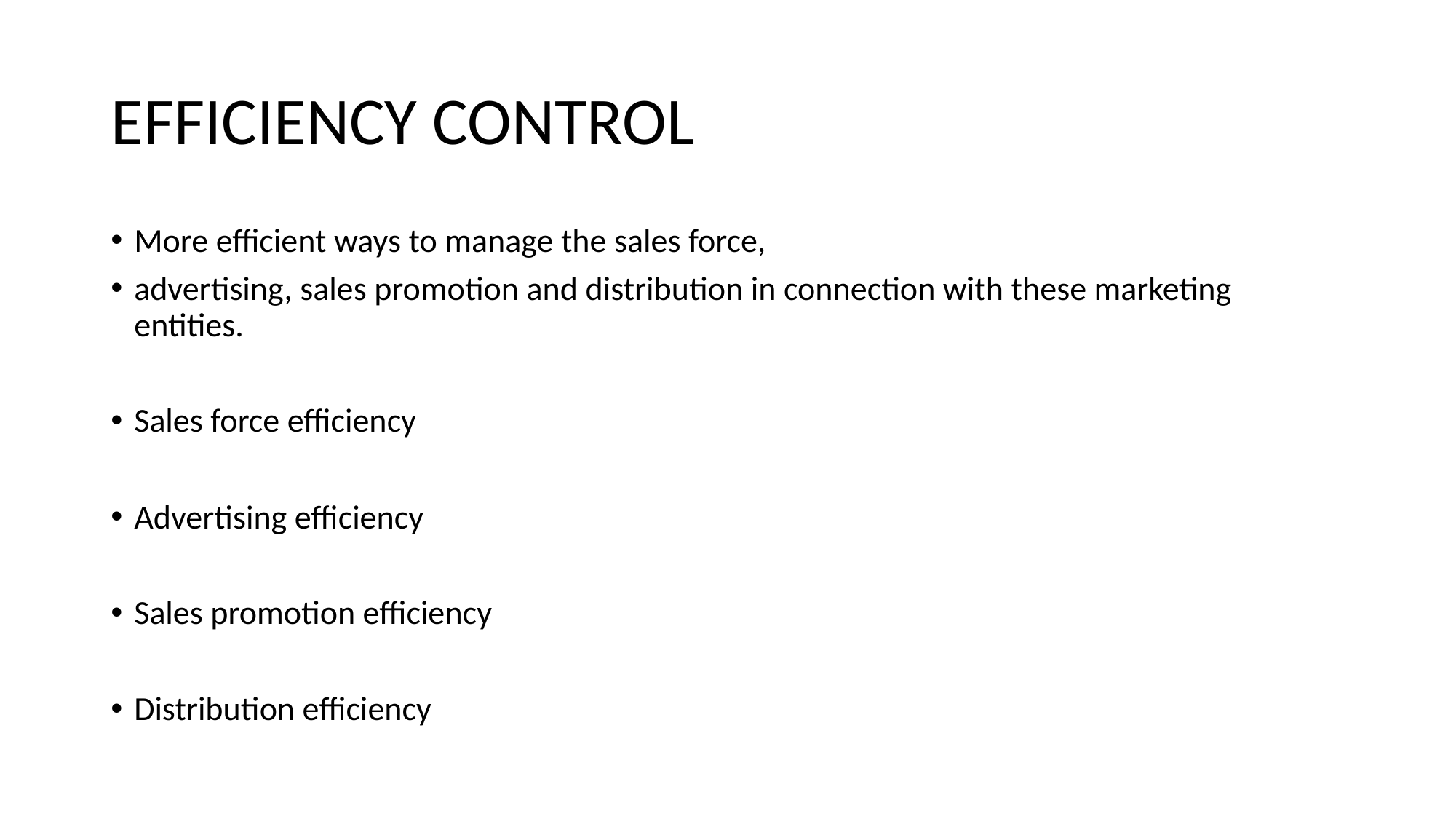

# EFFICIENCY CONTROL
More efficient ways to manage the sales force,
advertising, sales promotion and distribution in connection with these marketing entities.

Sales force efficiency

Advertising efficiency

Sales promotion efficiency

Distribution efficiency